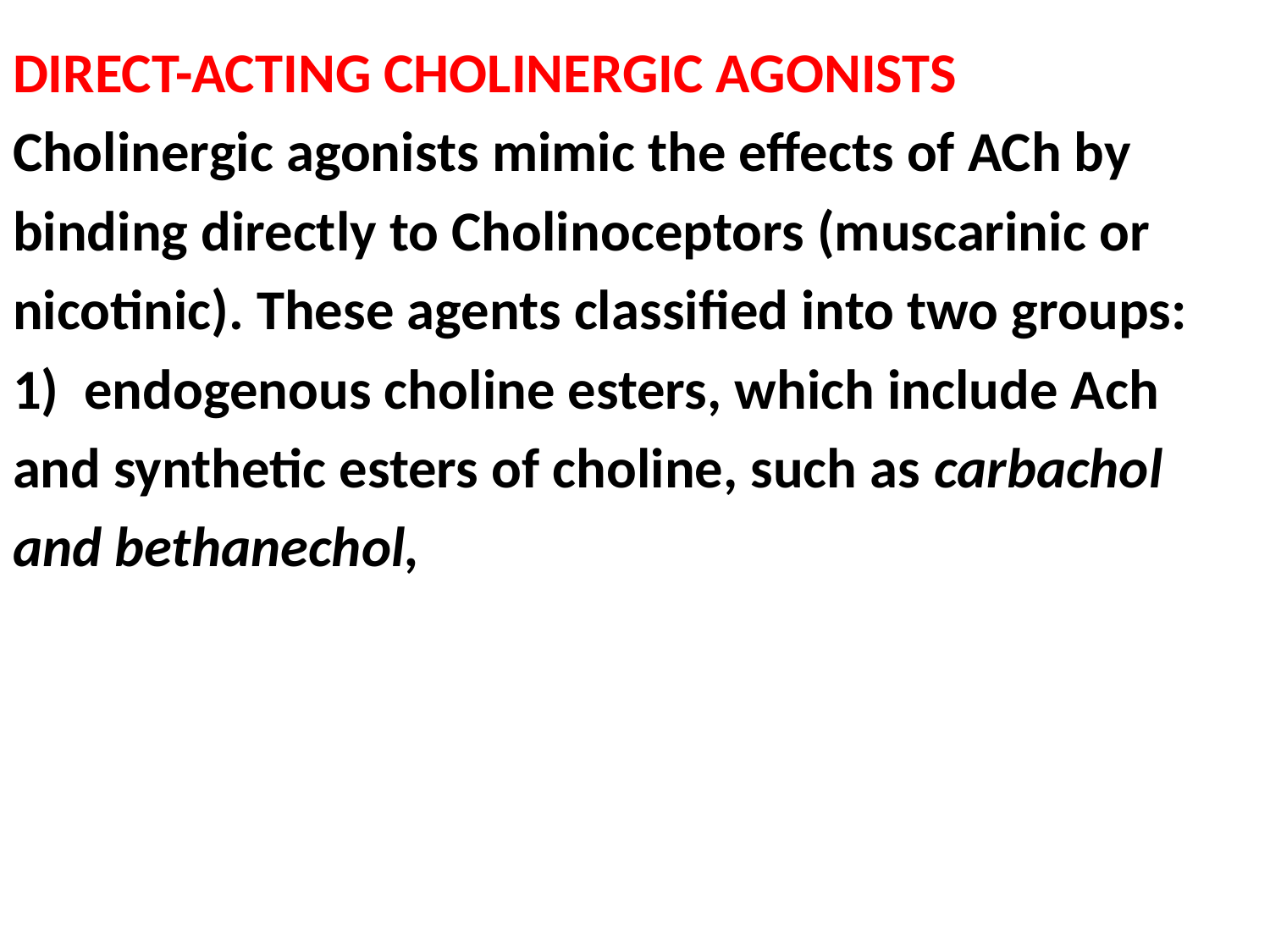

DIRECT-ACTING CHOLINERGIC AGONISTS
Cholinergic agonists mimic the effects of ACh by
binding directly to Cholinoceptors (muscarinic or
nicotinic). These agents classified into two groups:
endogenous choline esters, which include Ach
and synthetic esters of choline, such as carbachol
and bethanechol,